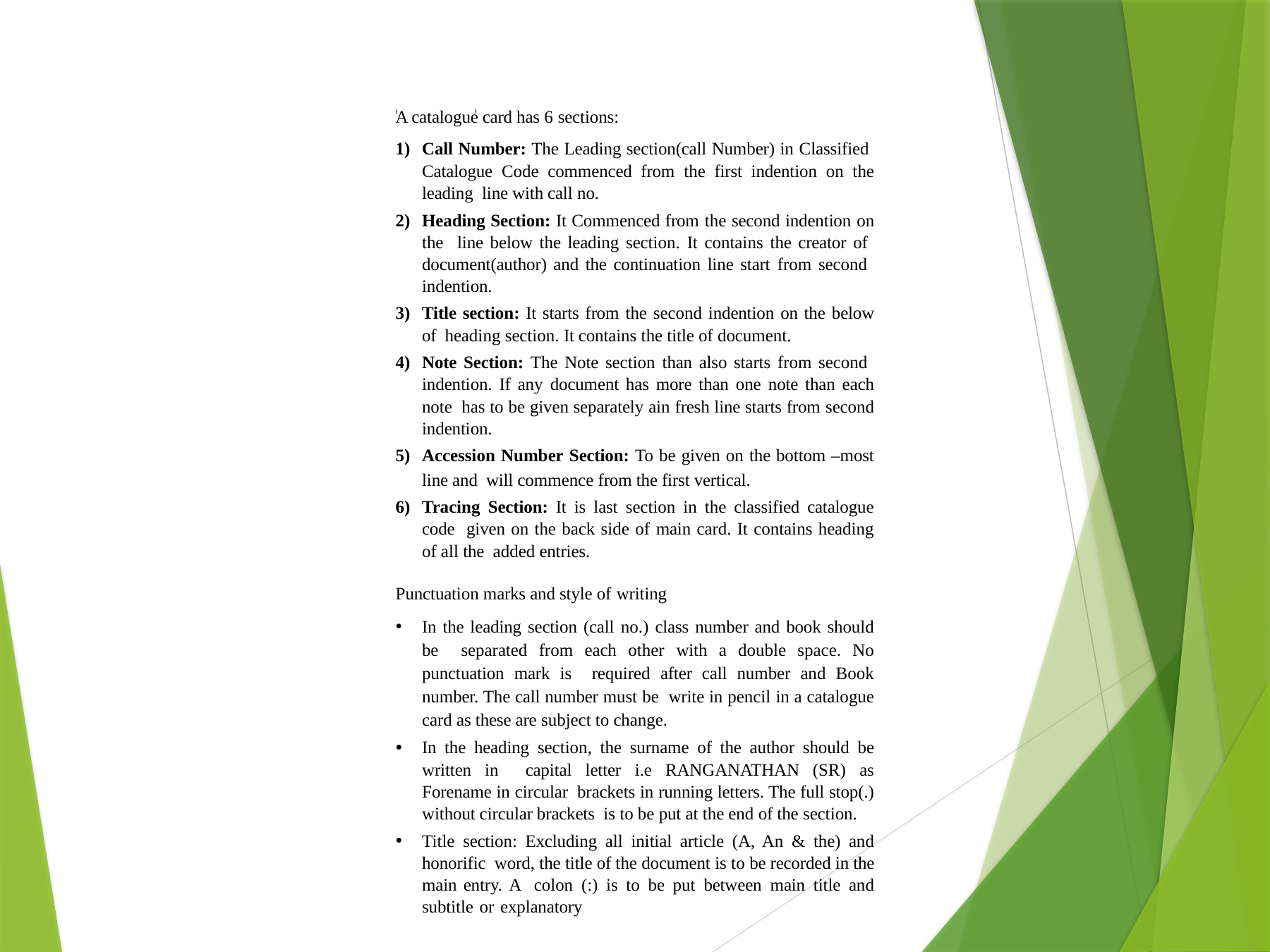

A catalogue card has 6 sections:
Call Number: The Leading section(call Number) in Classified  Catalogue Code commenced from the first indention on the leading  line with call no.
Heading Section: It Commenced from the second indention on the  line below the leading section. It contains the creator of  document(author) and the continuation line start from second  indention.
Title section: It starts from the second indention on the below of  heading section. It contains the title of document.
Note Section: The Note section than also starts from second  indention. If any document has more than one note than each note  has to be given separately ain fresh line starts from second indention.
Accession Number Section: To be given on the bottom –most line and  will commence from the first vertical.
Tracing Section: It is last section in the classified catalogue code  given on the back side of main card. It contains heading of all the  added entries.

Punctuation marks and style of writing
In the leading section (call no.) class number and book should be  separated from each other with a double space. No punctuation mark is  required after call number and Book number. The call number must be  write in pencil in a catalogue card as these are subject to change.
In the heading section, the surname of the author should be written in  capital letter i.e RANGANATHAN (SR) as Forename in circular  brackets in running letters. The full stop(.) without circular brackets  is to be put at the end of the section.
Title section: Excluding all initial article (A, An & the) and honorific  word, the title of the document is to be recorded in the main entry. A  colon (:) is to be put between main title and subtitle or explanatory